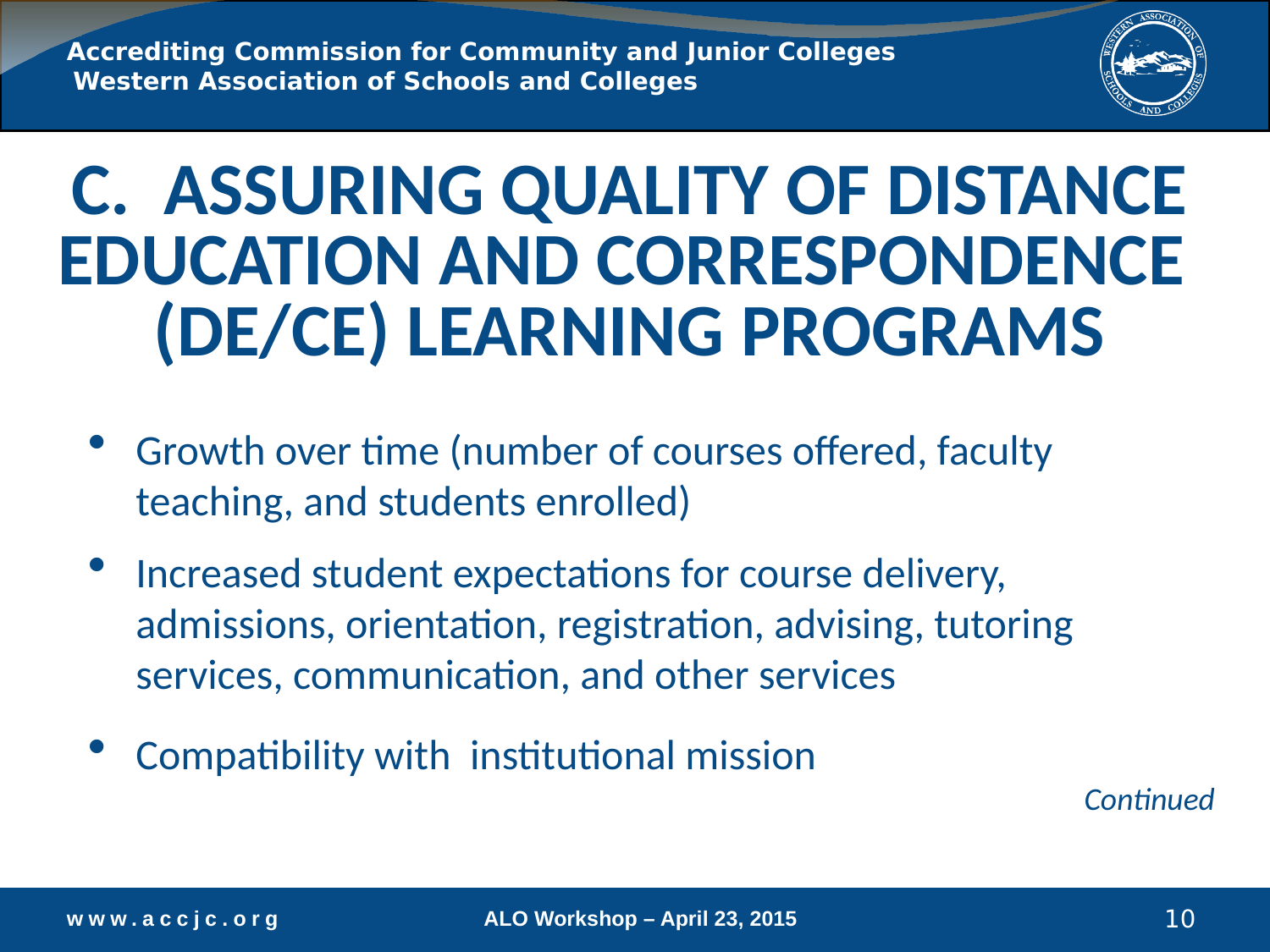

# C.  Assuring Quality of Distance Education and Correspondence  (DE/CE) Learning Programs
Growth over time (number of courses offered, faculty teaching, and students enrolled)
Increased student expectations for course delivery, admissions, orientation, registration, advising, tutoring services, communication, and other services
Compatibility with  institutional mission
Continued
10